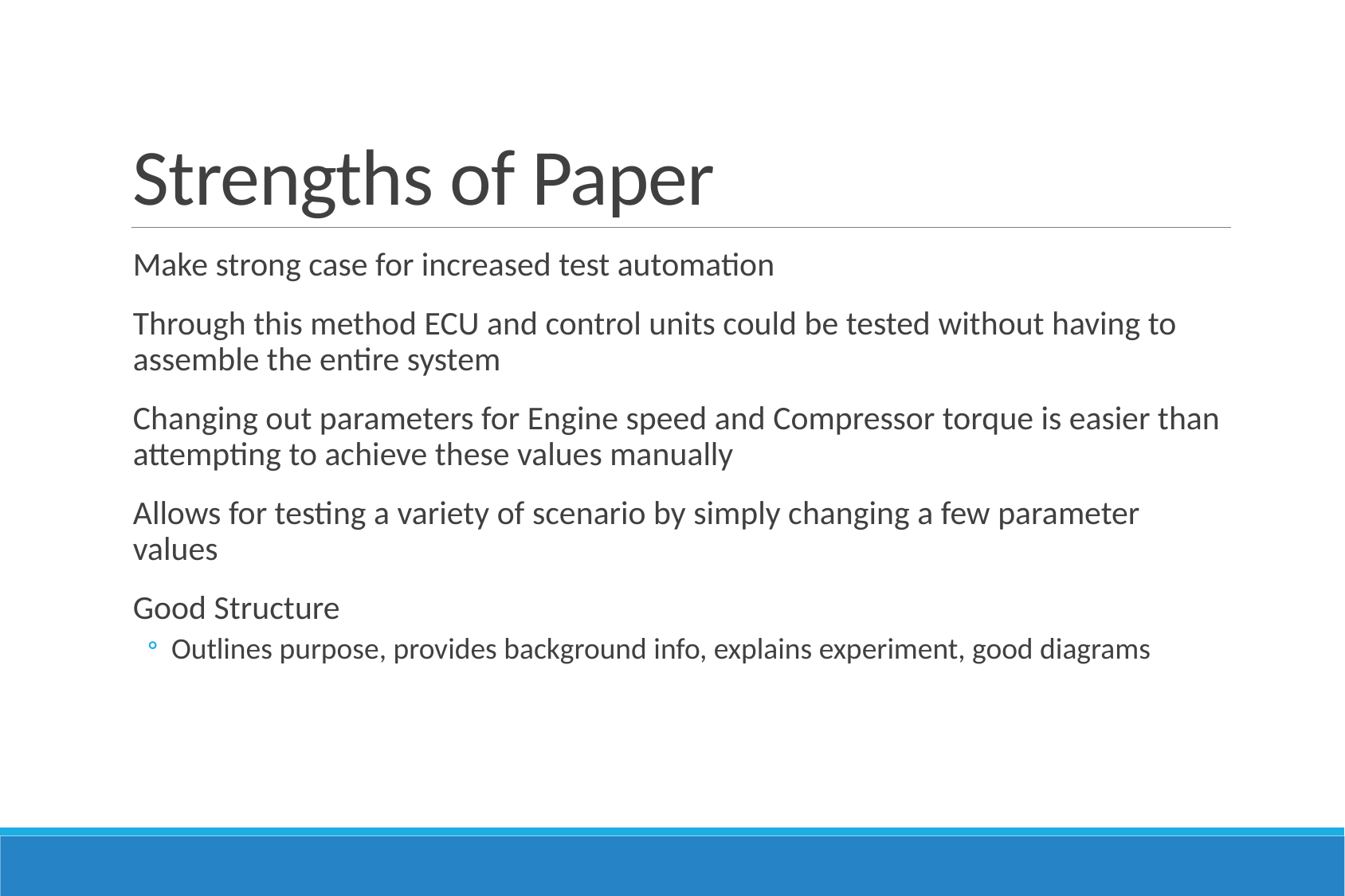

# Strengths of Paper
Make strong case for increased test automation
Through this method ECU and control units could be tested without having to assemble the entire system
Changing out parameters for Engine speed and Compressor torque is easier than attempting to achieve these values manually
Allows for testing a variety of scenario by simply changing a few parameter values
Good Structure
Outlines purpose, provides background info, explains experiment, good diagrams